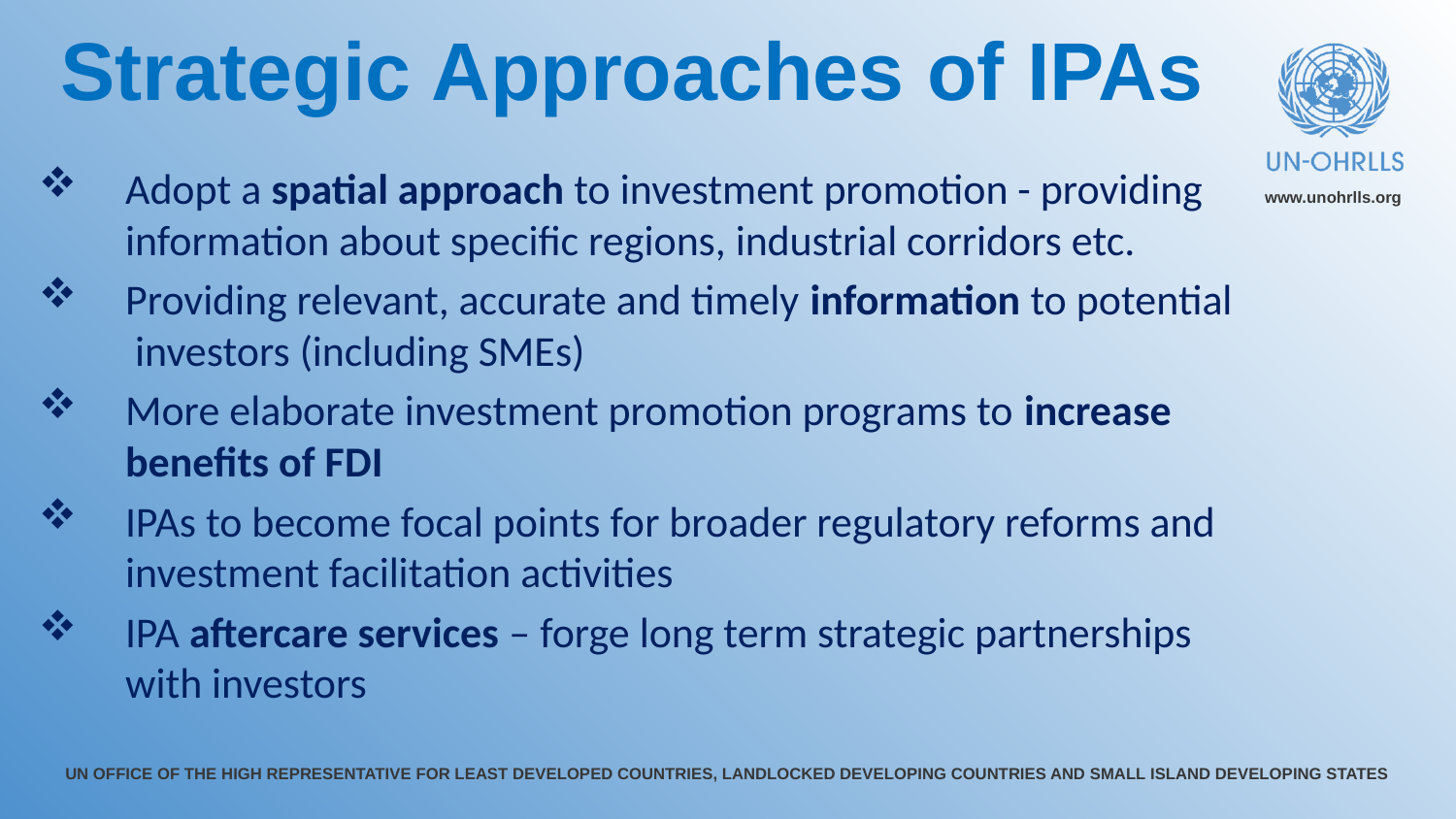

# Strategic Approaches of IPAs
Adopt a spatial approach to investment promotion - providing information about specific regions, industrial corridors etc.
Providing relevant, accurate and timely information to potential  investors (including SMEs)
More elaborate investment promotion programs to increase benefits of FDI
IPAs to become focal points for broader regulatory reforms and investment facilitation activities
IPA aftercare services – forge long term strategic partnerships with investors